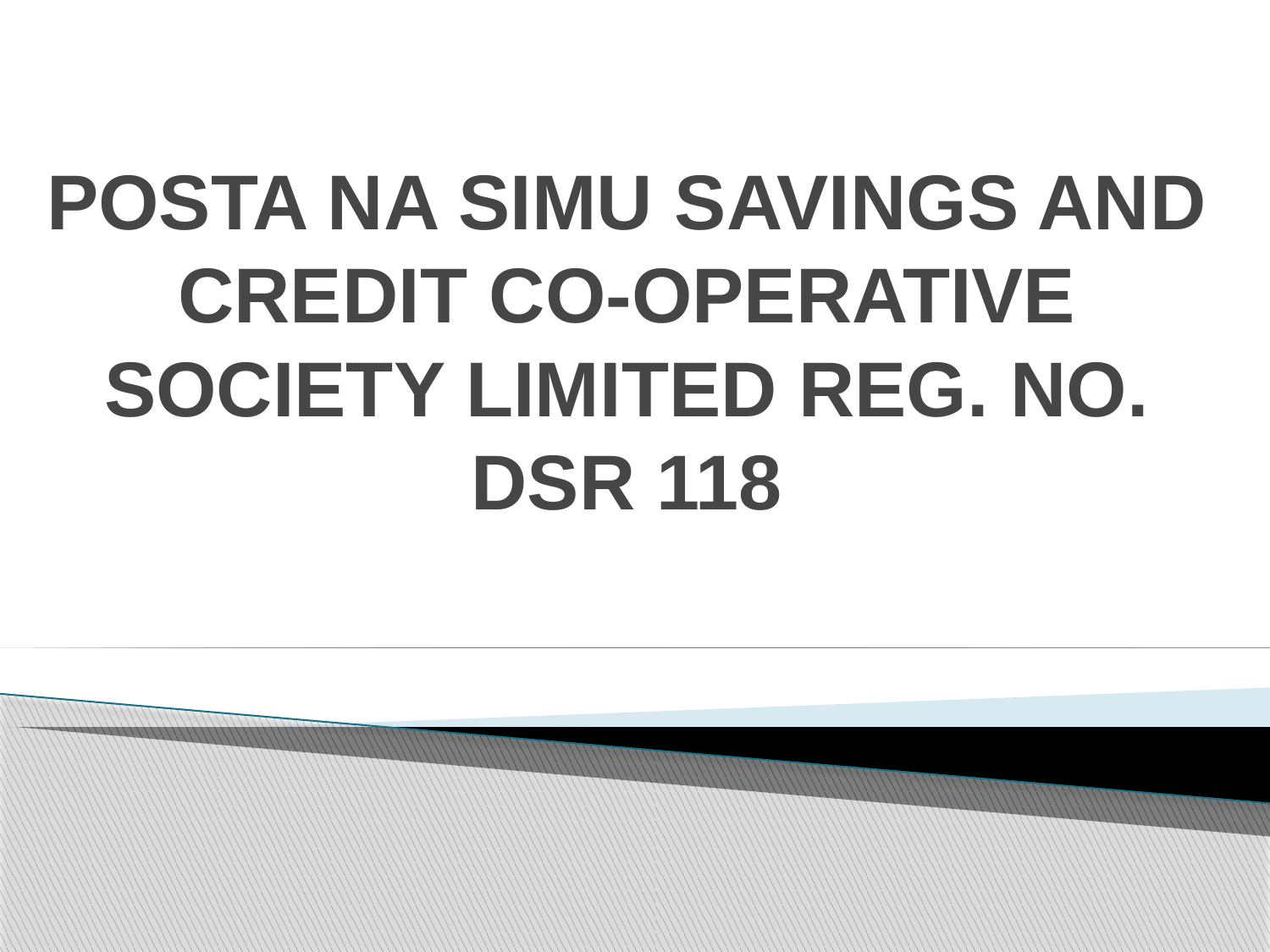

# POSTA NA SIMU SAVINGS AND CREDIT CO-OPERATIVE SOCIETY LIMITED REG. NO. DSR 118